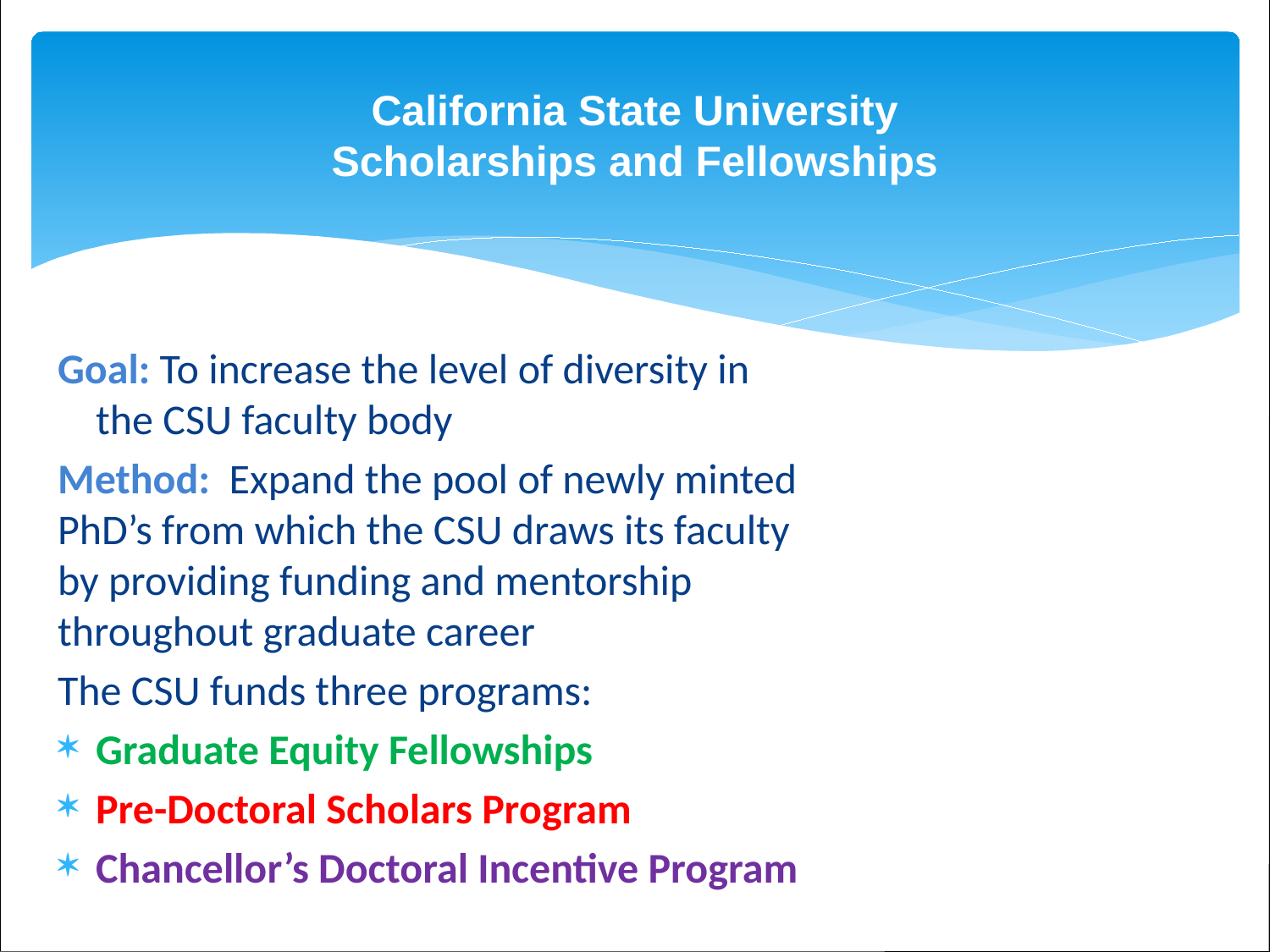

# California State University Scholarships and Fellowships
Goal: To increase the level of diversity in the CSU faculty body
Method:  Expand the pool of newly minted PhD’s from which the CSU draws its faculty by providing funding and mentorship throughout graduate career
The CSU funds three programs:
Graduate Equity Fellowships
Pre-Doctoral Scholars Program
Chancellor’s Doctoral Incentive Program